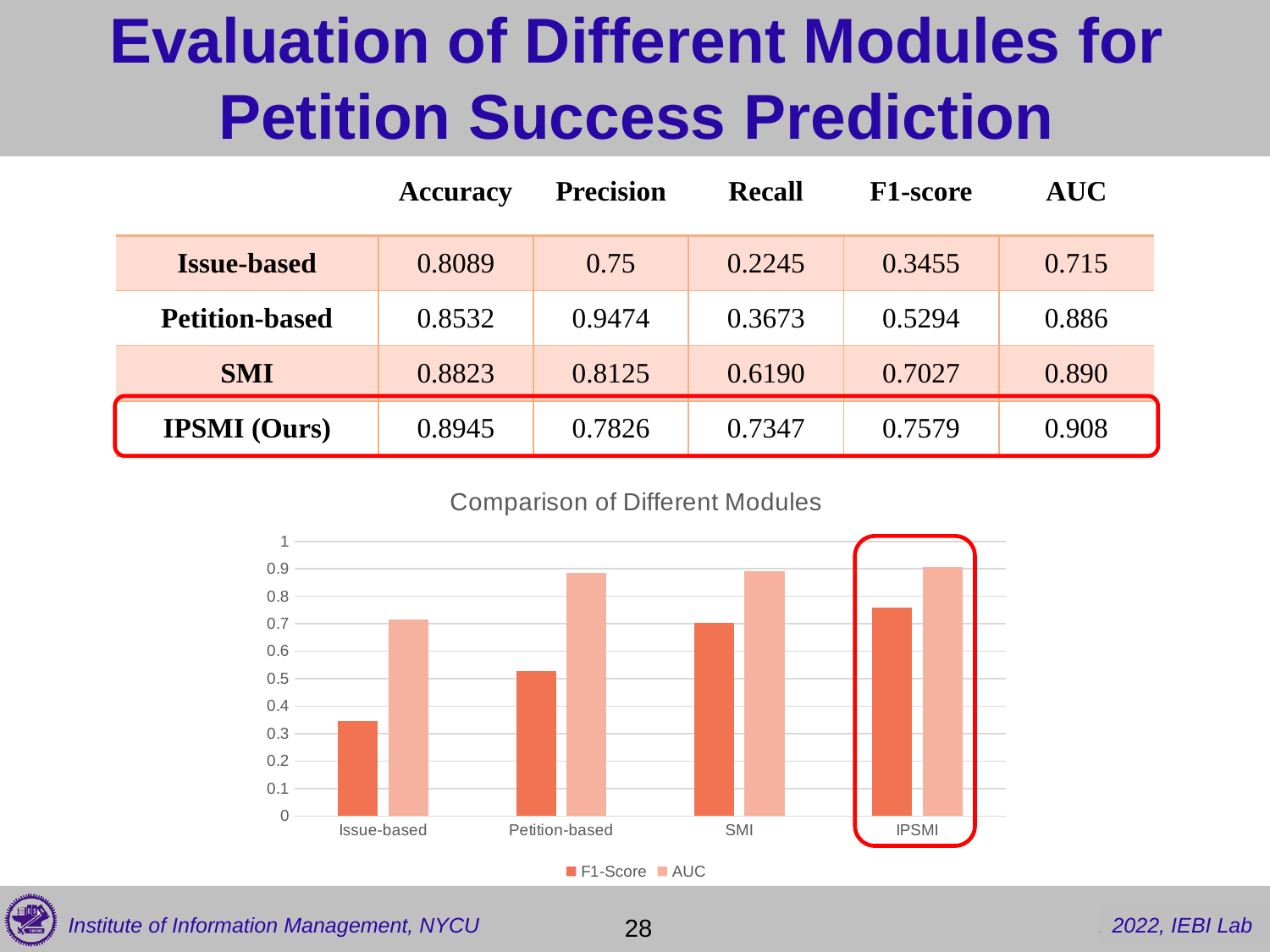

# Evaluation of Different Modules for Petition Success Prediction
|  | Accuracy | Precision | Recall | F1-score | AUC |
| --- | --- | --- | --- | --- | --- |
| Issue-based | 0.8089 | 0.75 | 0.2245 | 0.3455 | 0.715 |
| Petition-based | 0.8532 | 0.9474 | 0.3673 | 0.5294 | 0.886 |
| SMI | 0.8823 | 0.8125 | 0.6190 | 0.7027 | 0.890 |
| IPSMI (Ours) | 0.8945 | 0.7826 | 0.7347 | 0.7579 | 0.908 |

### Chart: Comparison of Different Modules

| Category | F1-Score | AUC |
|---|---|---|
| Issue-based | 0.3455 | 0.715 |
| Petition-based | 0.5294 | 0.886 |
| SMI | 0.7027 | 0.89 |
| IPSMI | 0.7579 | 0.908 |
   28